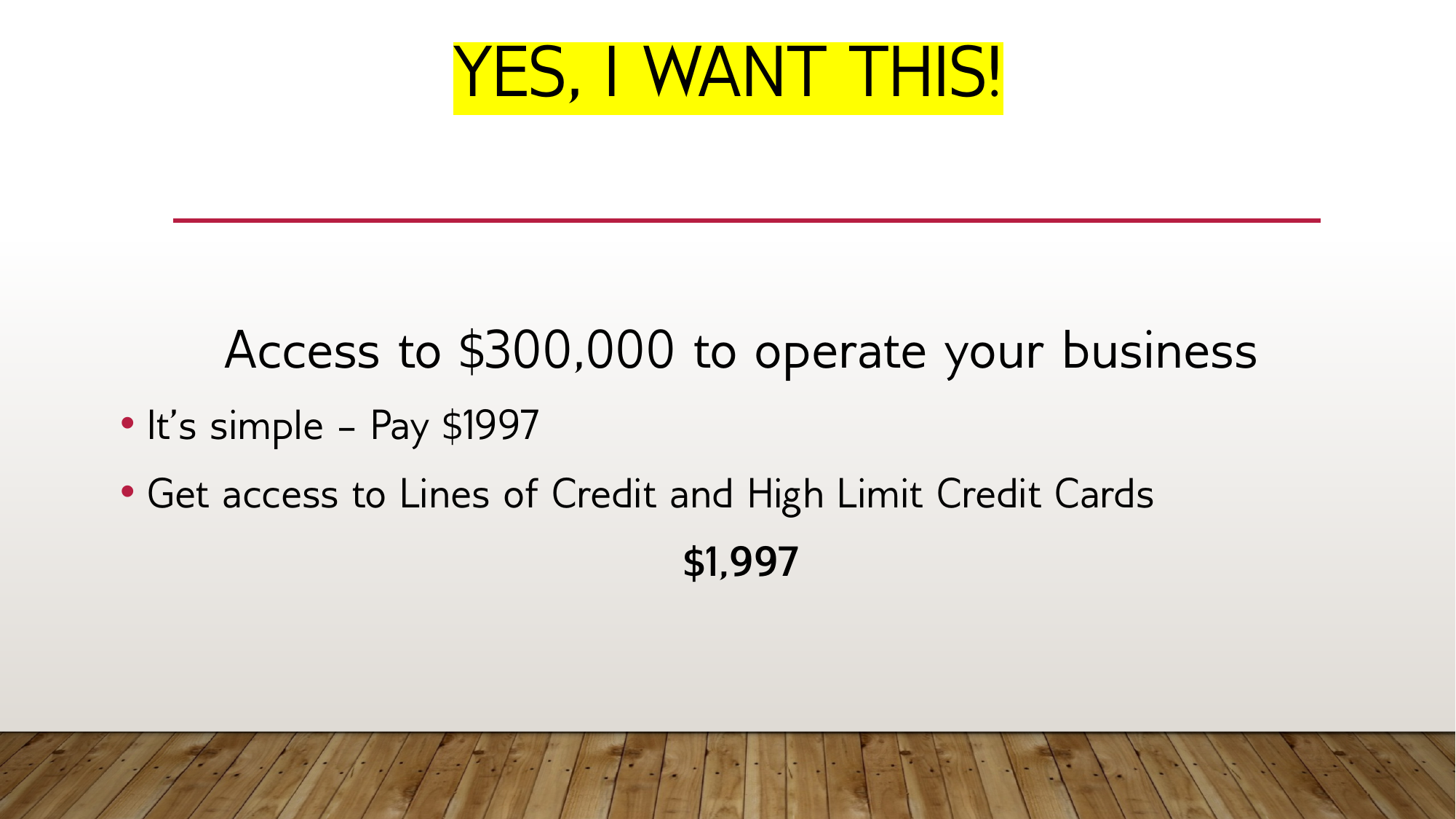

# Yes, I want this!

Access to $300,000 to operate your business
It’s simple – Pay $1997
Get access to Lines of Credit and High Limit Credit Cards
$1,997